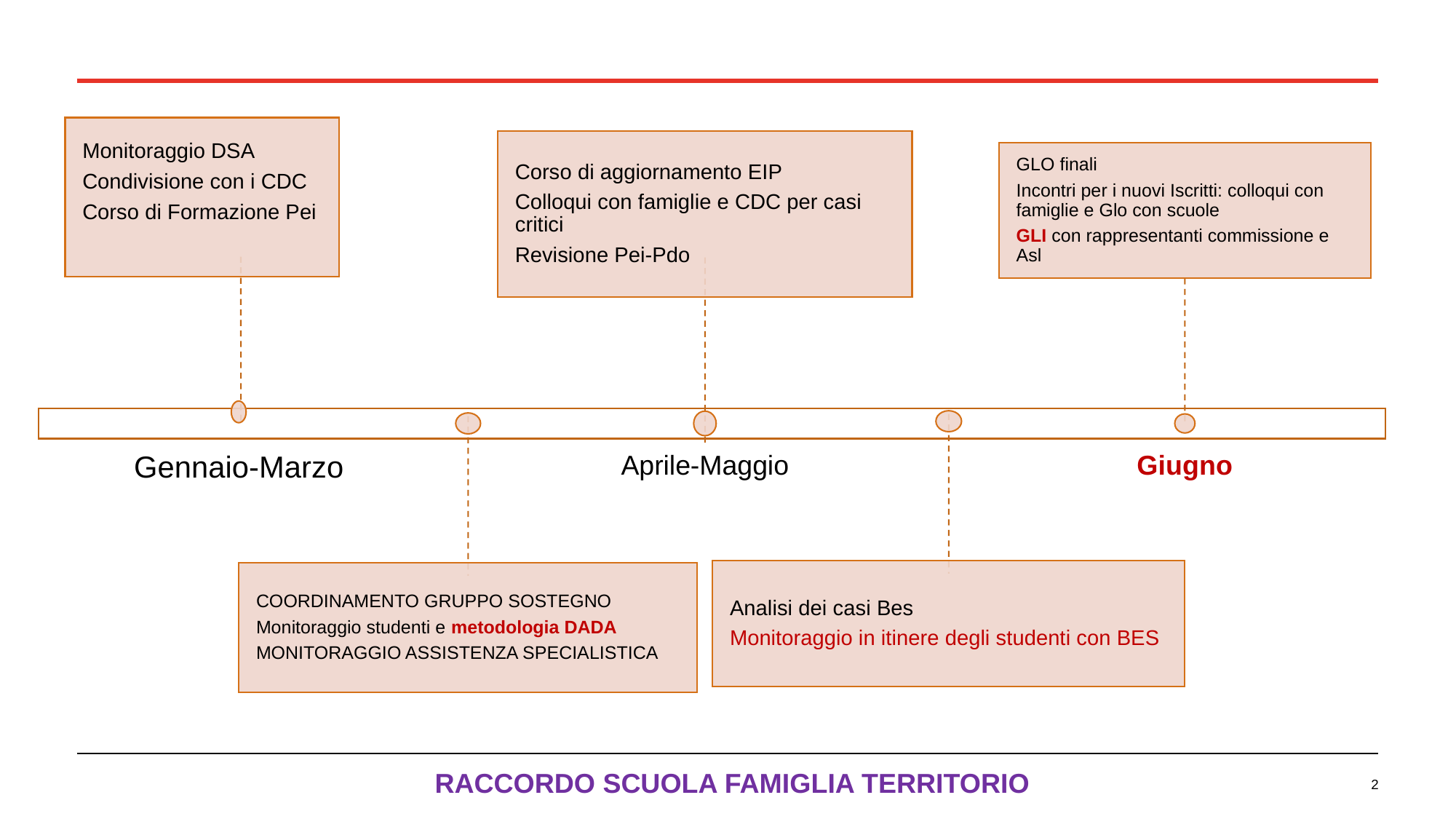

Monitoraggio DSA
Condivisione con i CDC
Corso di Formazione Pei

Gennaio-Marzo
COORDINAMENTO GRUPPO SOSTEGNO
Monitoraggio studenti e metodologia DADA
MONITORAGGIO ASSISTENZA SPECIALISTICA

Corso di aggiornamento EIP
Colloqui con famiglie e CDC per casi critici
Revisione Pei-Pdo
Aprile-Maggio
Analisi dei casi Bes
Monitoraggio in itinere degli studenti con BES

GLO finali
Incontri per i nuovi Iscritti: colloqui con famiglie e Glo con scuole
GLI con rappresentanti commissione e Asl
Giugno
RACCORDO SCUOLA FAMIGLIA TERRITORIO
2